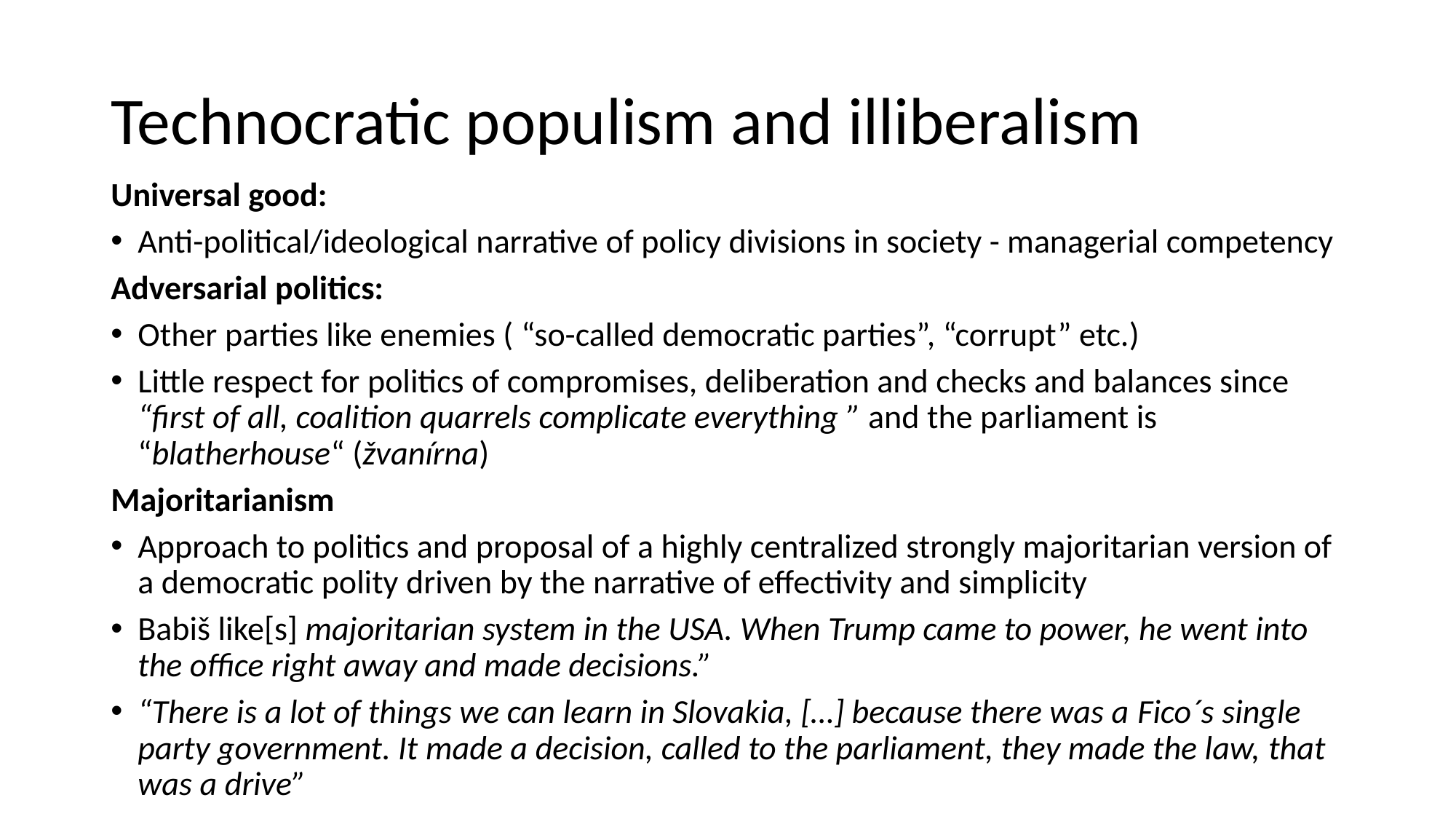

# Technocratic populism and illiberalism
Universal good:
Anti-political/ideological narrative of policy divisions in society - managerial competency
Adversarial politics:
Other parties like enemies ( “so-called democratic parties”, “corrupt” etc.)
Little respect for politics of compromises, deliberation and checks and balances since “first of all, coalition quarrels complicate everything ” and the parliament is “blatherhouse“ (žvanírna)
Majoritarianism
Approach to politics and proposal of a highly centralized strongly majoritarian version of a democratic polity driven by the narrative of effectivity and simplicity
Babiš like[s] majoritarian system in the USA. When Trump came to power, he went into the office right away and made decisions.”
“There is a lot of things we can learn in Slovakia, […] because there was a Fico´s single party government. It made a decision, called to the parliament, they made the law, that was a drive”